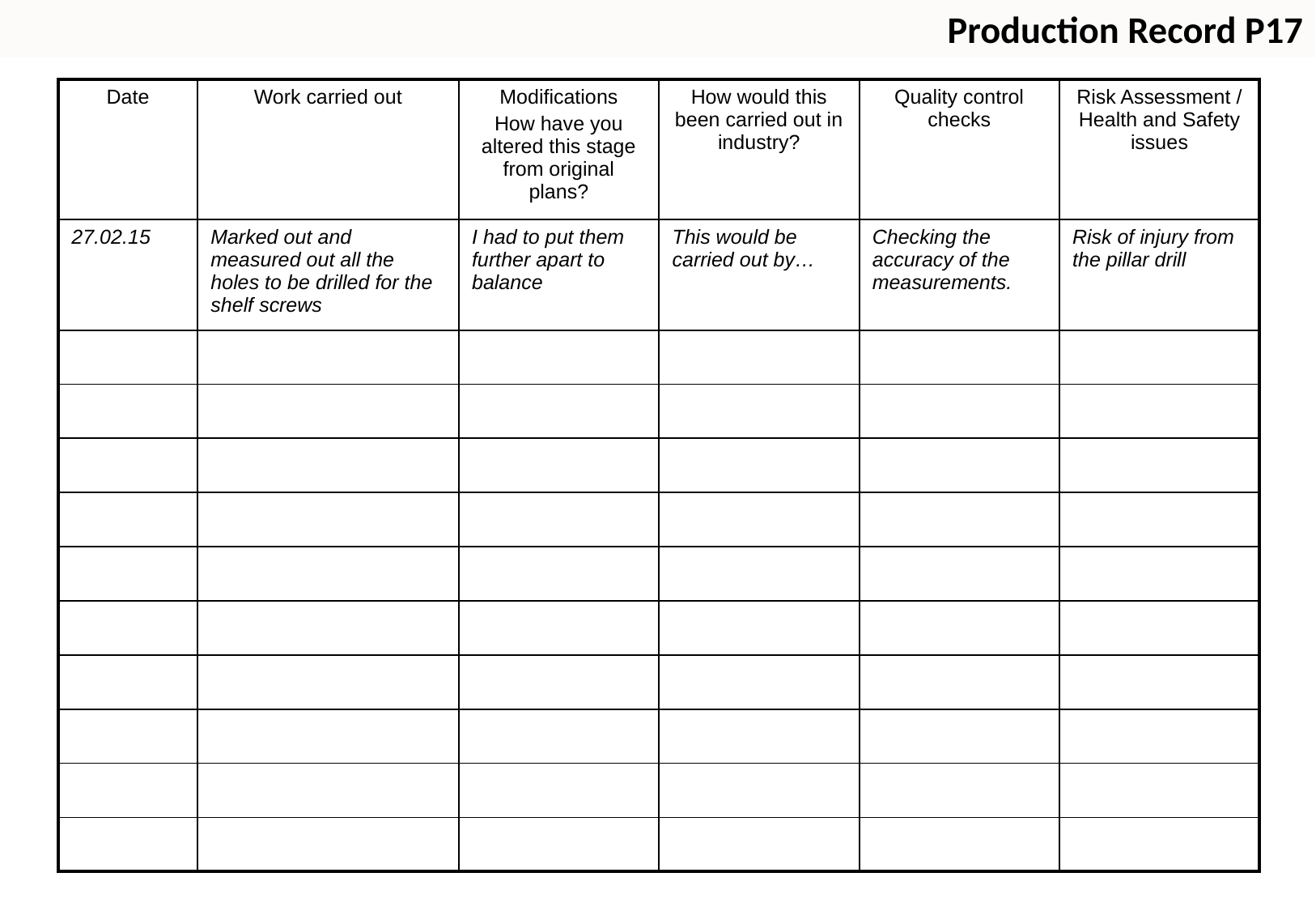

# Production Record P17
| Date | Work carried out | Modifications How have you altered this stage from original plans? | How would this been carried out in industry? | Quality control checks | Risk Assessment / Health and Safety issues |
| --- | --- | --- | --- | --- | --- |
| 27.02.15 | Marked out and measured out all the holes to be drilled for the shelf screws | I had to put them further apart to balance | This would be carried out by… | Checking the accuracy of the measurements. | Risk of injury from the pillar drill |
|  |  |  |  |  |  |
|  |  |  |  |  |  |
|  |  |  |  |  |  |
|  |  |  |  |  |  |
|  |  |  |  |  |  |
|  |  |  |  |  |  |
|  |  |  |  |  |  |
|  |  |  |  |  |  |
|  |  |  |  |  |  |
|  |  |  |  |  |  |